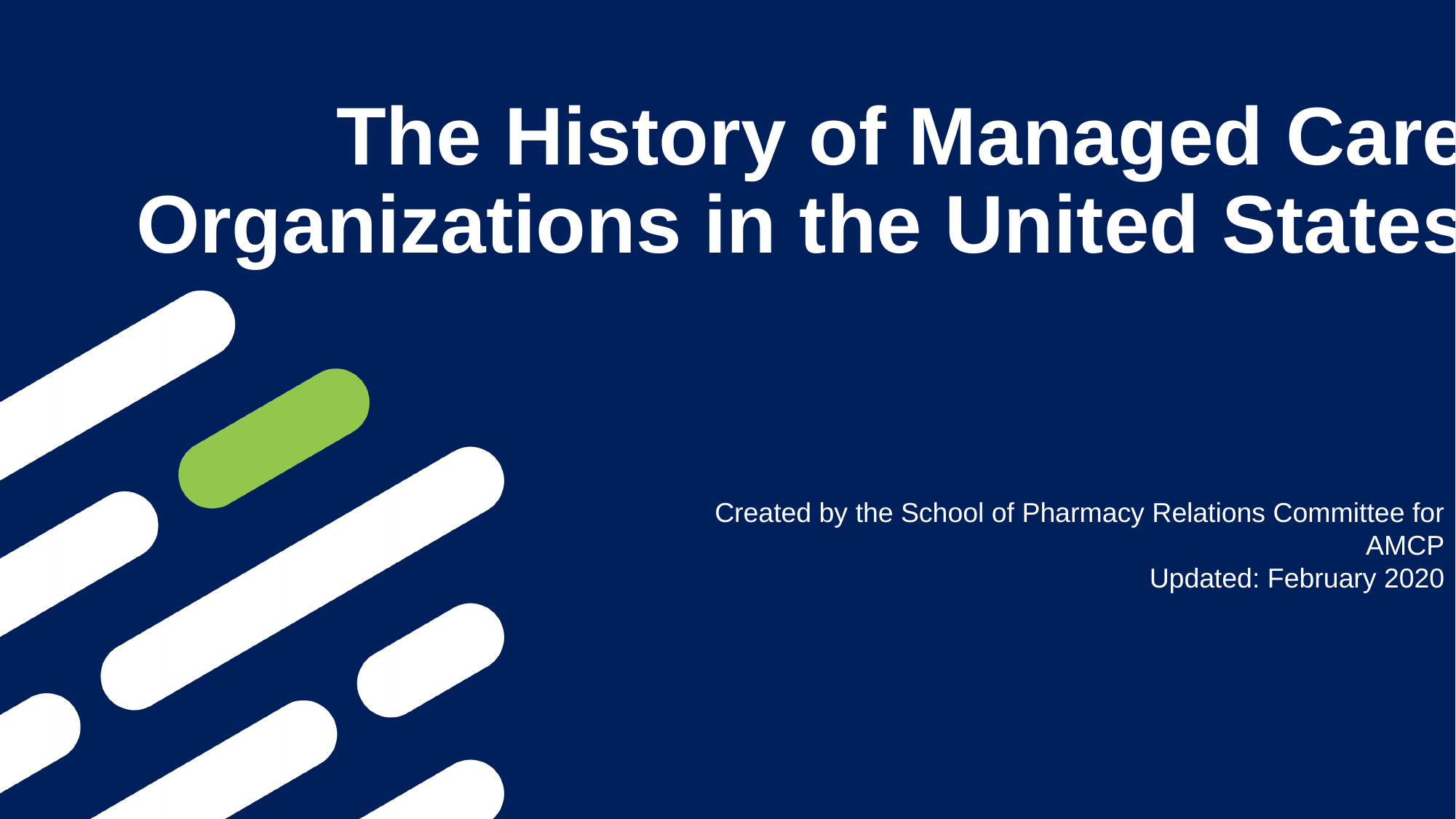

# The History of Managed Care Organizations in the United States
Created by the School of Pharmacy Relations Committee for AMCP
Updated: February 2020